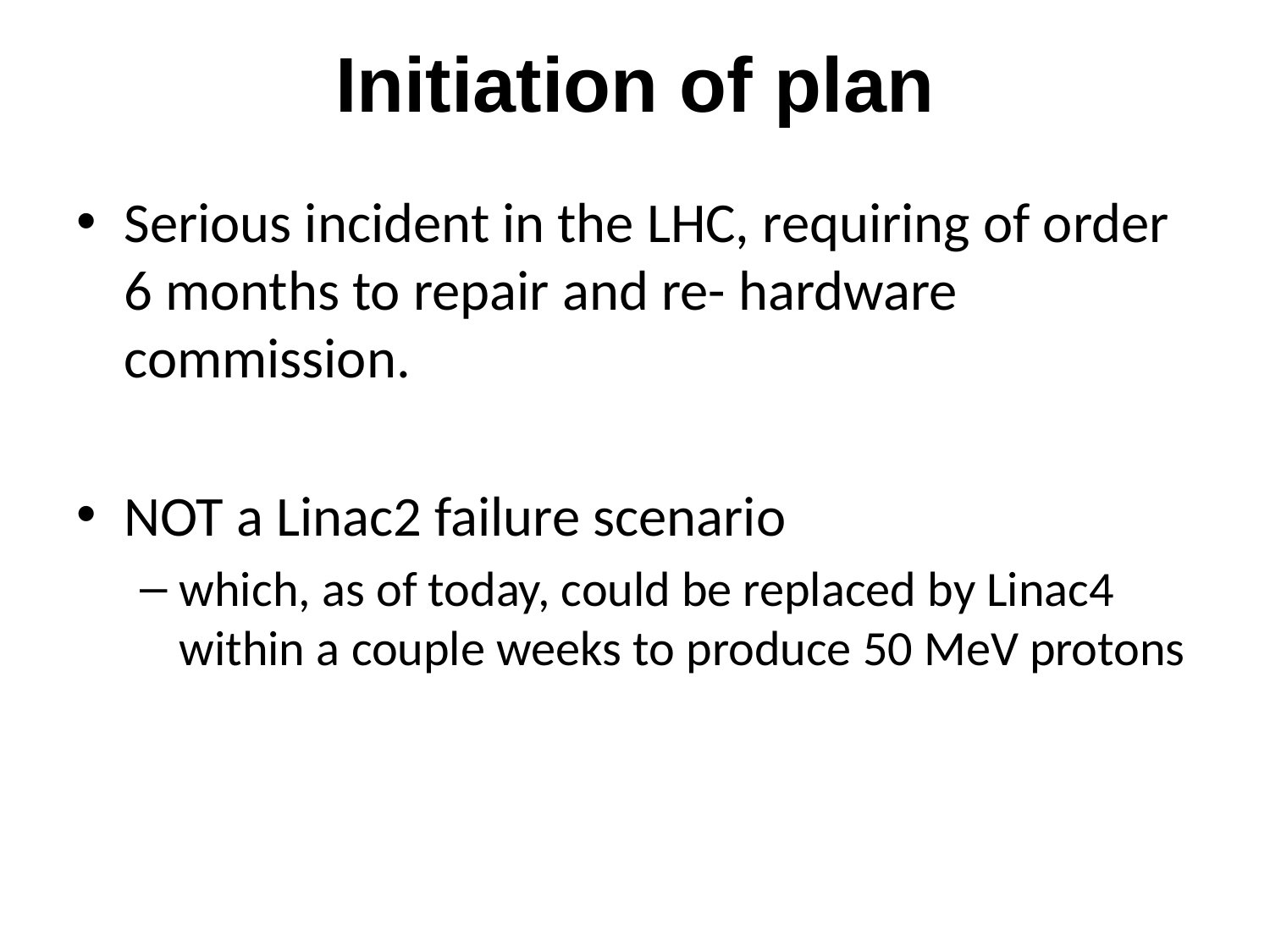

# Initiation of plan
Serious incident in the LHC, requiring of order 6 months to repair and re- hardware commission.

NOT a Linac2 failure scenario
which, as of today, could be replaced by Linac4 within a couple weeks to produce 50 MeV protons